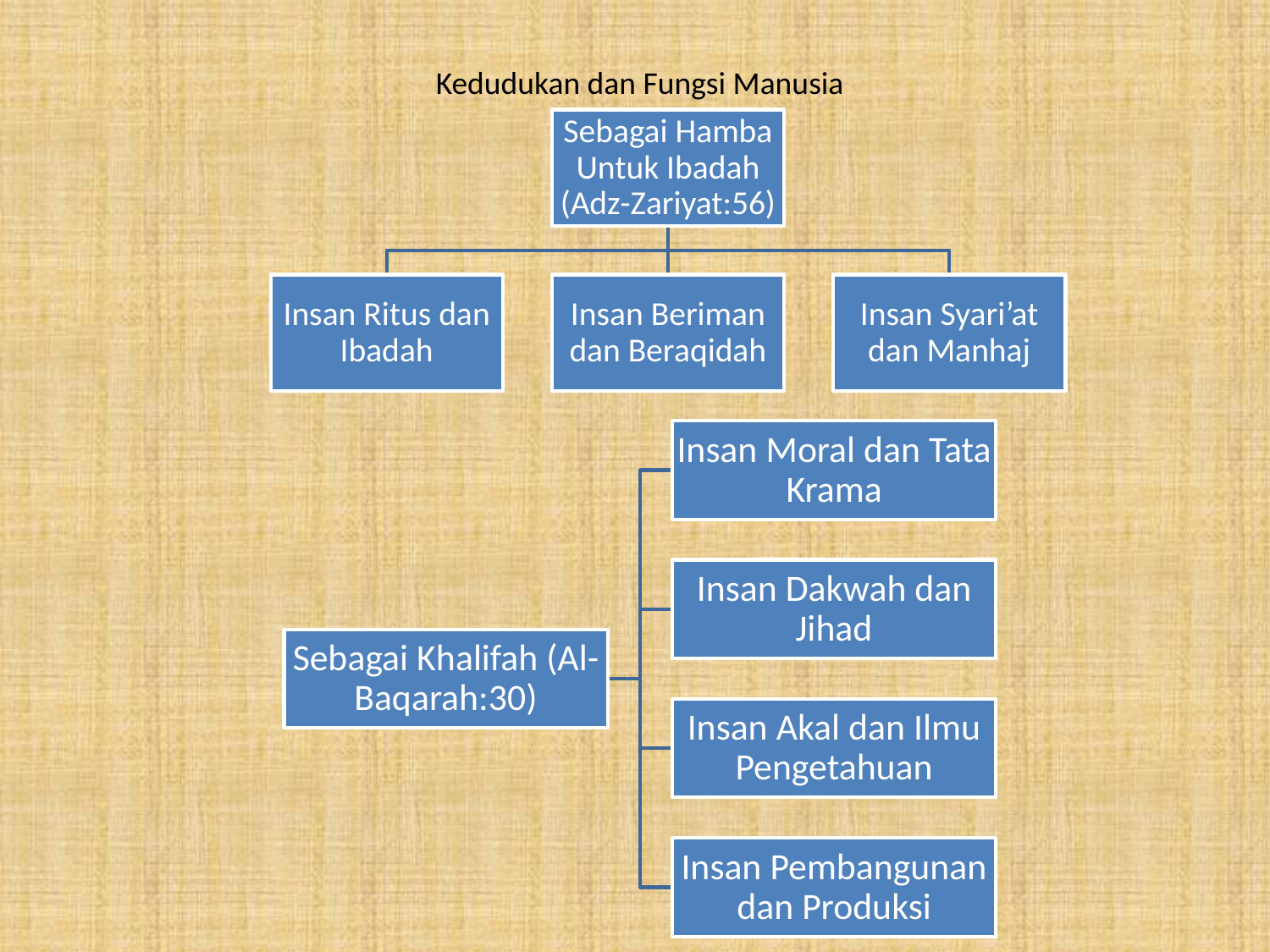

Sebagai Hamba Untuk Ibadah (Adz-Zariyat:56)
Insan Ritus dan Ibadah
Insan Beriman dan Beraqidah
Insan Syari’at dan Manhaj
Kedudukan dan Fungsi Manusia
Sebagai Khalifah (Al-Baqarah:30)
Insan Moral dan Tata Krama
Insan Dakwah dan Jihad
Insan Akal dan Ilmu Pengetahuan
Insan Pembangunan dan Produksi